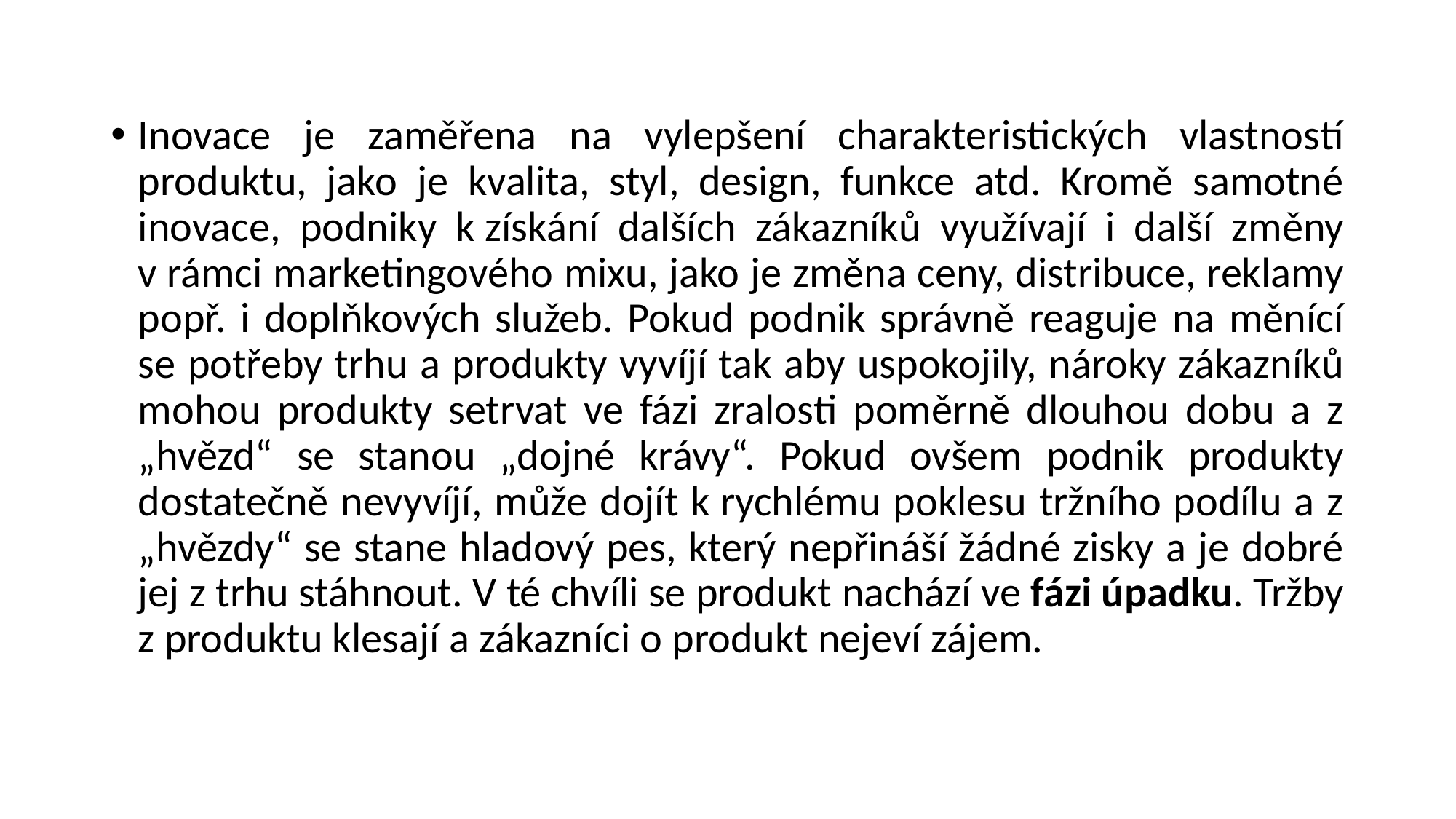

#
Inovace je zaměřena na vylepšení charakteristických vlastností produktu, jako je kvalita, styl, design, funkce atd. Kromě samotné inovace, podniky k získání dalších zákazníků využívají i další změny v rámci marketingového mixu, jako je změna ceny, distribuce, reklamy popř. i doplňkových služeb. Pokud podnik správně reaguje na měnící se potřeby trhu a produkty vyvíjí tak aby uspokojily, nároky zákazníků mohou produkty setrvat ve fázi zralosti poměrně dlouhou dobu a z „hvězd“ se stanou „dojné krávy“. Pokud ovšem podnik produkty dostatečně nevyvíjí, může dojít k rychlému poklesu tržního podílu a z „hvězdy“ se stane hladový pes, který nepřináší žádné zisky a je dobré jej z trhu stáhnout. V té chvíli se produkt nachází ve fázi úpadku. Tržby z produktu klesají a zákazníci o produkt nejeví zájem.